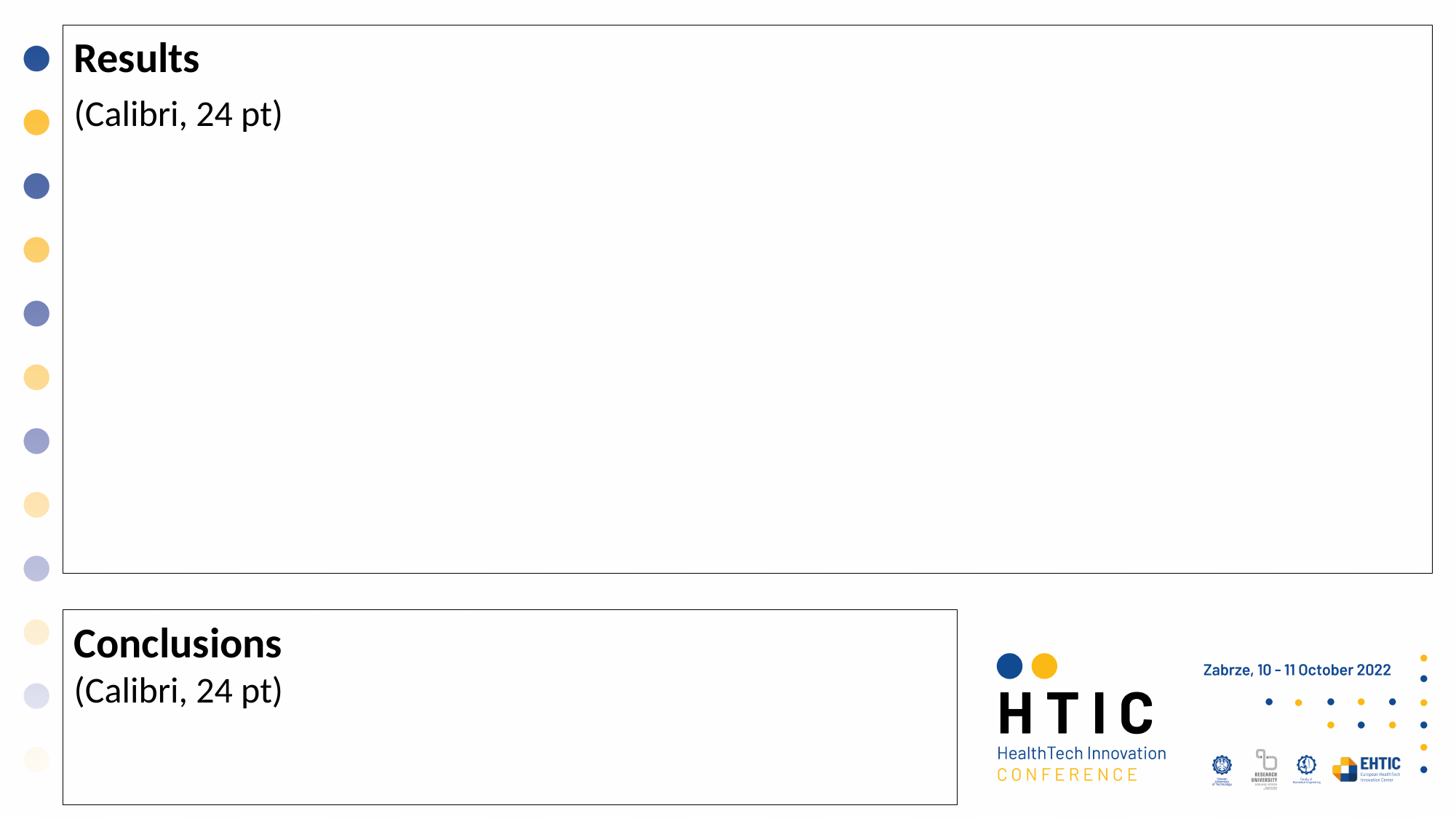

Results
(Calibri, 24 pt)

Conclusions
(Calibri, 24 pt)